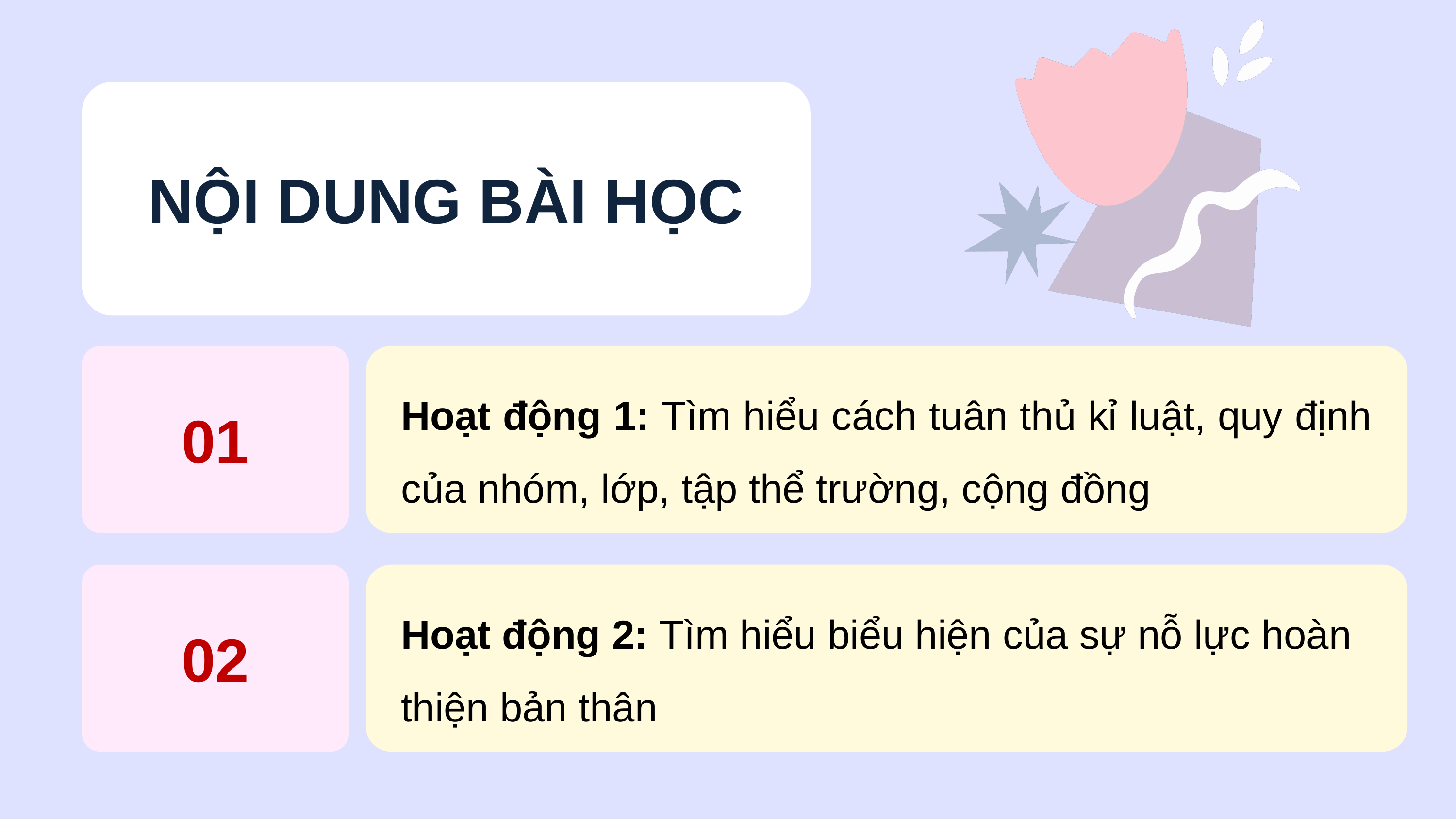

NỘI DUNG BÀI HỌC

01

Hoạt động 1: Tìm hiểu cách tuân thủ kỉ luật, quy định của nhóm, lớp, tập thể trường, cộng đồng

02

Hoạt động 2: Tìm hiểu biểu hiện của sự nỗ lực hoàn thiện bản thân